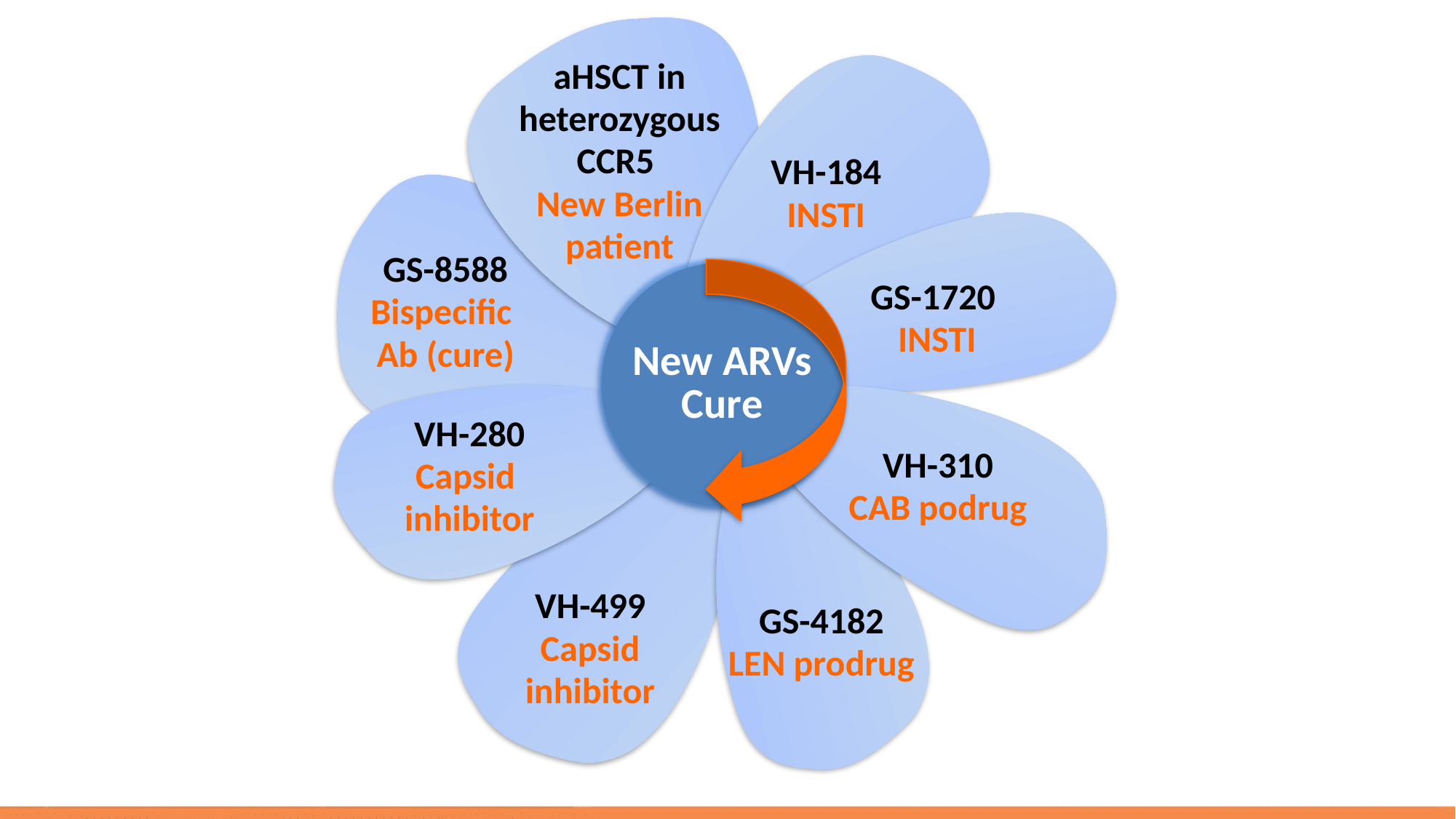

aHSCT in heterozygous CCR5
New Berlin patient

VH-184
INSTI

GS-8588
Bispecific
Ab (cure)

GS-1720
INSTI
New ARVs
Cure

VH-280
Capsid
inhibitor
VH-310
CAB podrug

VH-499
Capsid
inhibitor
GS-4182
LEN prodrug